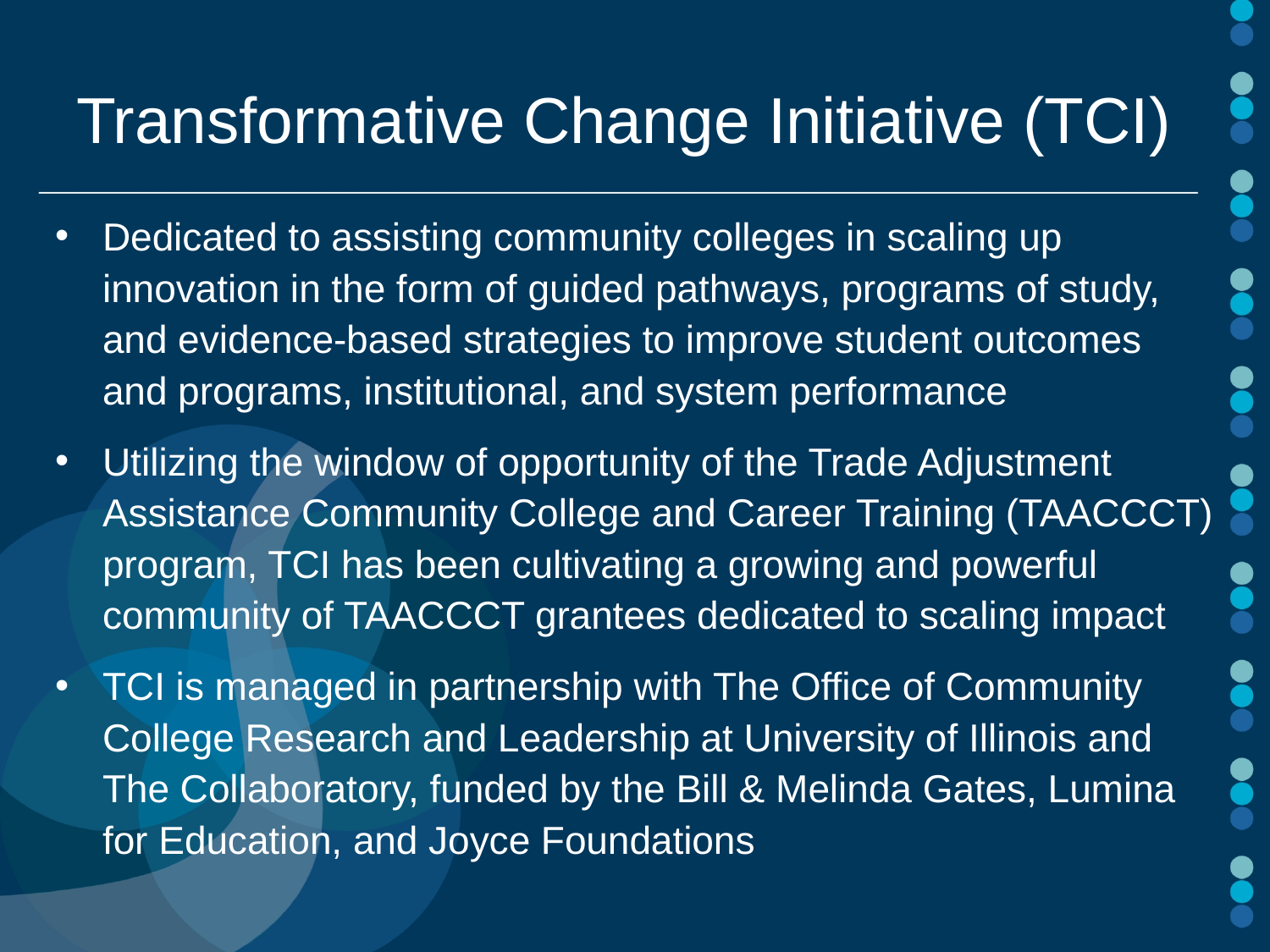

# Transformative Change Initiative (TCI)
Dedicated to assisting community colleges in scaling up innovation in the form of guided pathways, programs of study, and evidence-based strategies to improve student outcomes and programs, institutional, and system performance
Utilizing the window of opportunity of the Trade Adjustment Assistance Community College and Career Training (TAACCCT) program, TCI has been cultivating a growing and powerful community of TAACCCT grantees dedicated to scaling impact
TCI is managed in partnership with The Office of Community College Research and Leadership at University of Illinois and The Collaboratory, funded by the Bill & Melinda Gates, Lumina for Education, and Joyce Foundations